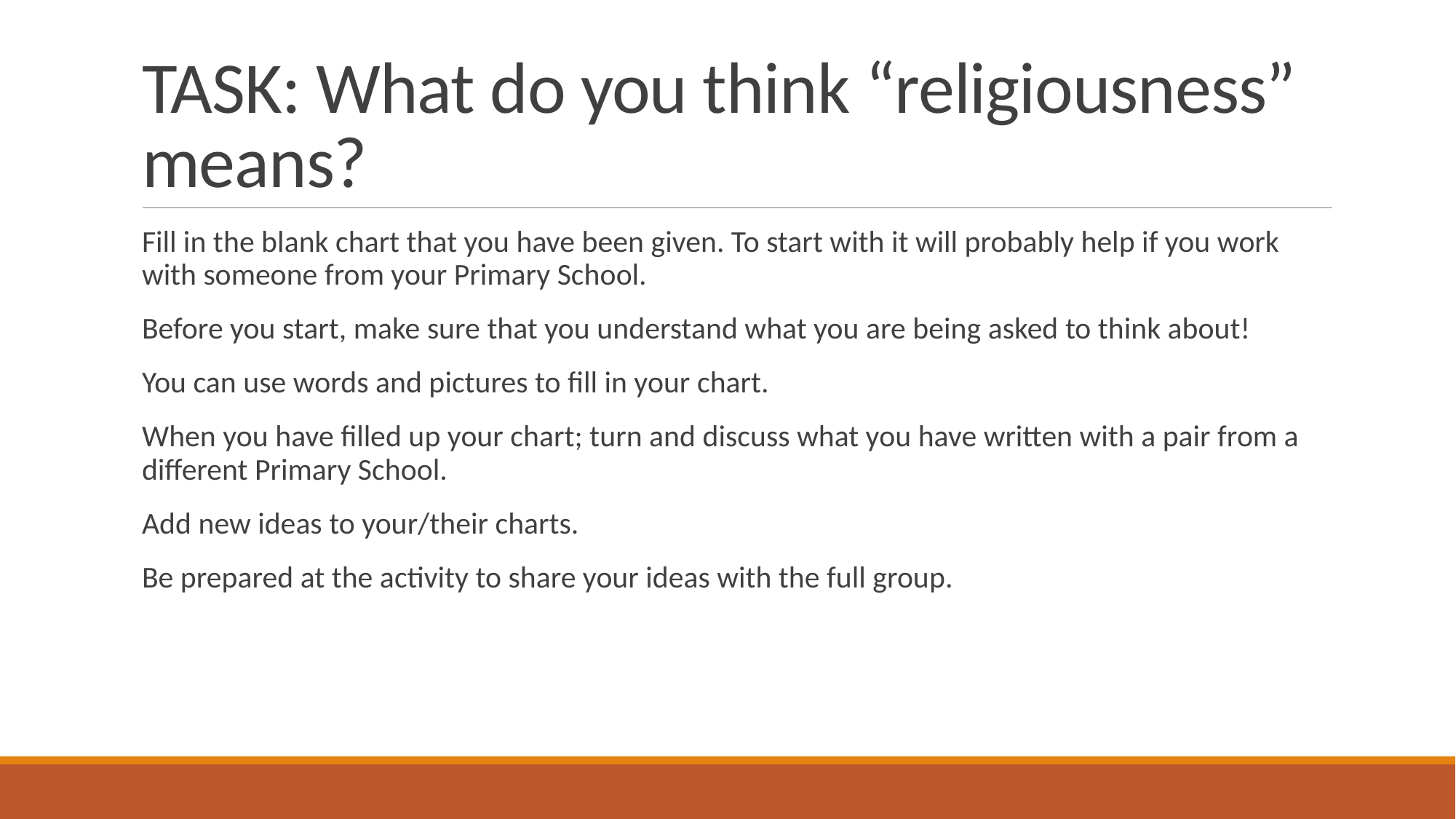

# TASK: What do you think “religiousness” means?
Fill in the blank chart that you have been given. To start with it will probably help if you work with someone from your Primary School.
Before you start, make sure that you understand what you are being asked to think about!
You can use words and pictures to fill in your chart.
When you have filled up your chart; turn and discuss what you have written with a pair from a different Primary School.
Add new ideas to your/their charts.
Be prepared at the activity to share your ideas with the full group.